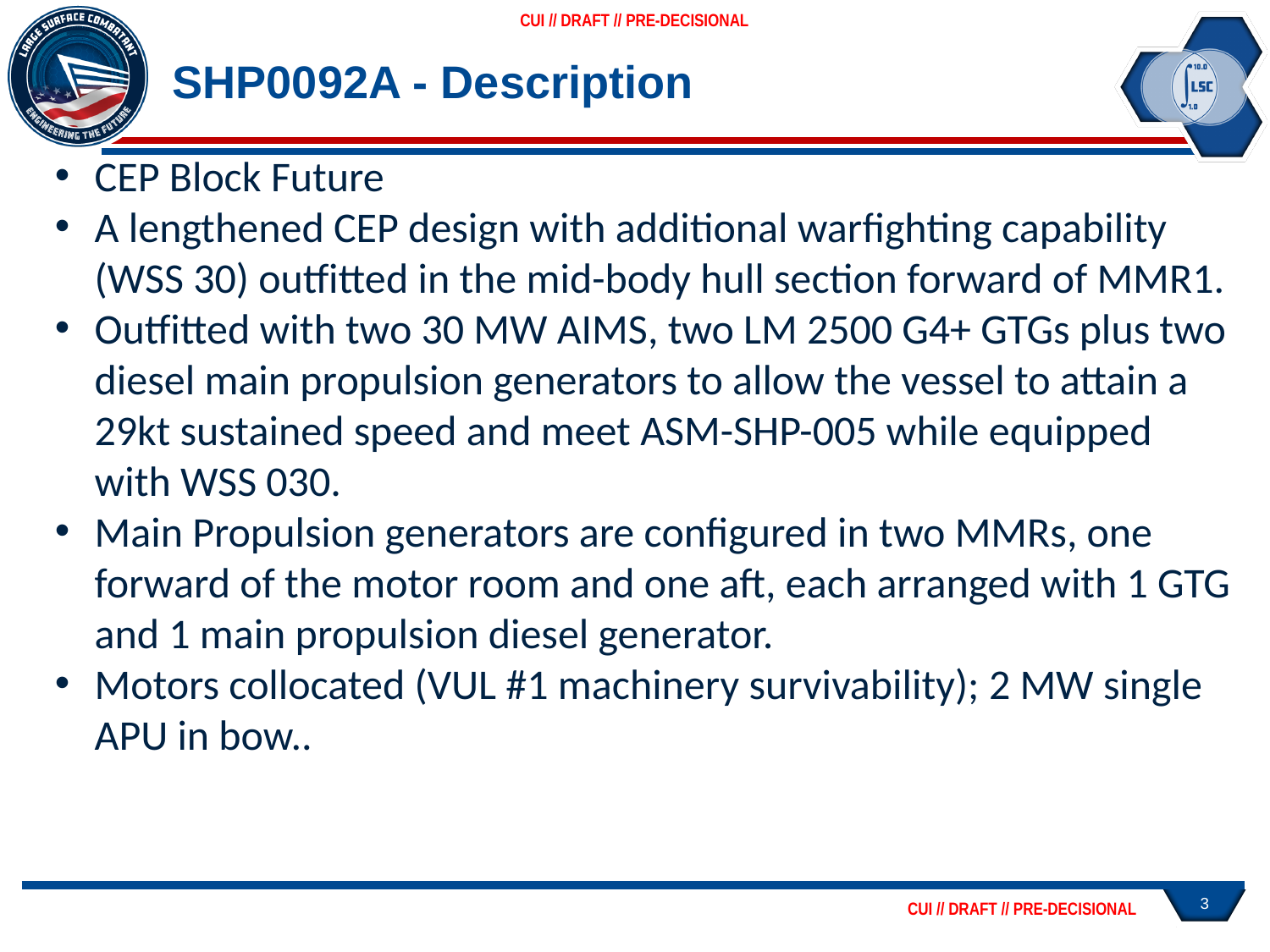

# SHP0092A - Description
CEP Block Future
A lengthened CEP design with additional warfighting capability (WSS 30) outfitted in the mid-body hull section forward of MMR1.
Outfitted with two 30 MW AIMS, two LM 2500 G4+ GTGs plus two diesel main propulsion generators to allow the vessel to attain a 29kt sustained speed and meet ASM-SHP-005 while equipped with WSS 030.
Main Propulsion generators are configured in two MMRs, one forward of the motor room and one aft, each arranged with 1 GTG and 1 main propulsion diesel generator.
Motors collocated (VUL #1 machinery survivability); 2 MW single APU in bow..

3